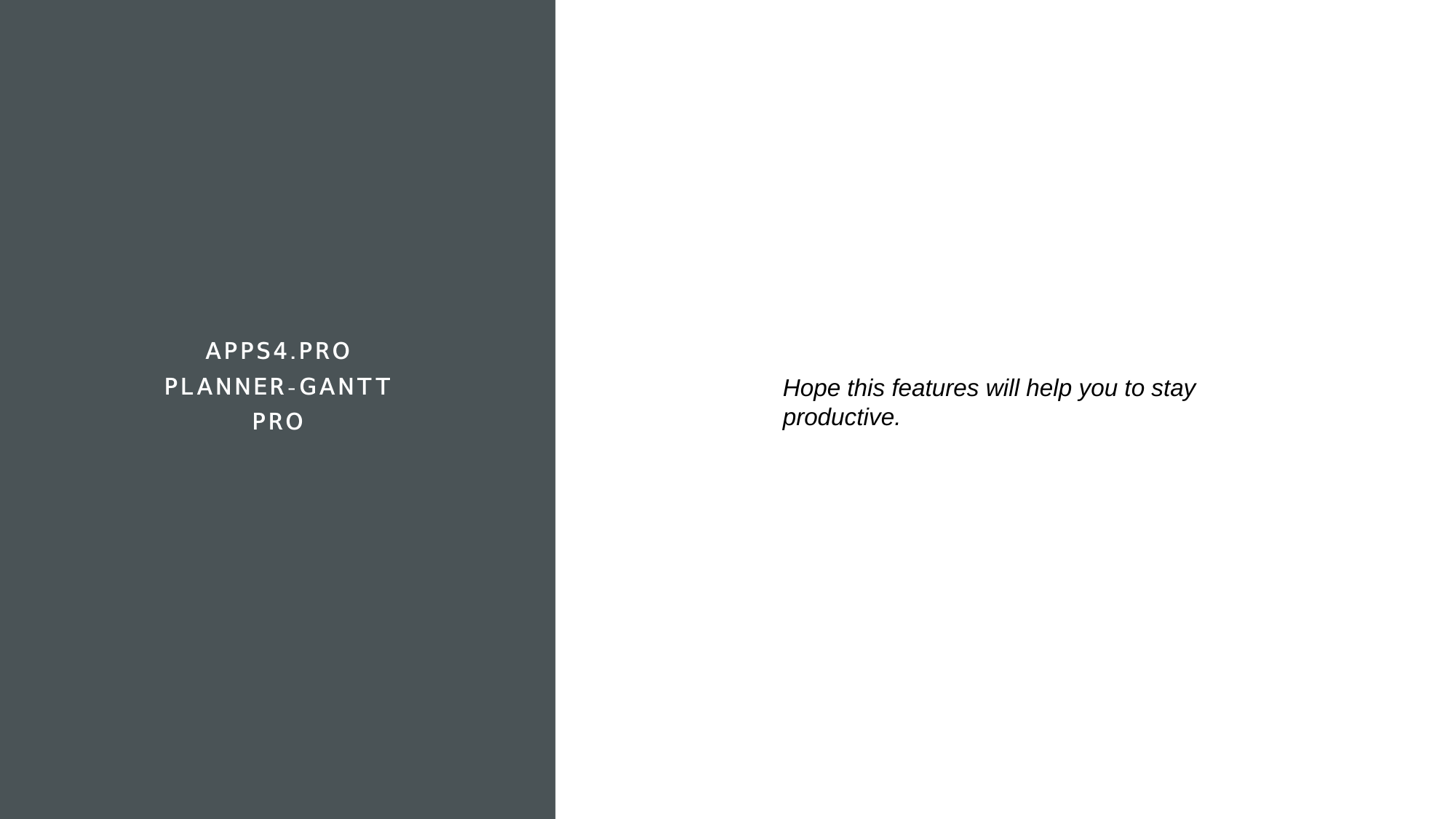

Apps4.Pro
Planner-Gantt
Pro
Hope this features will help you to stay productive.